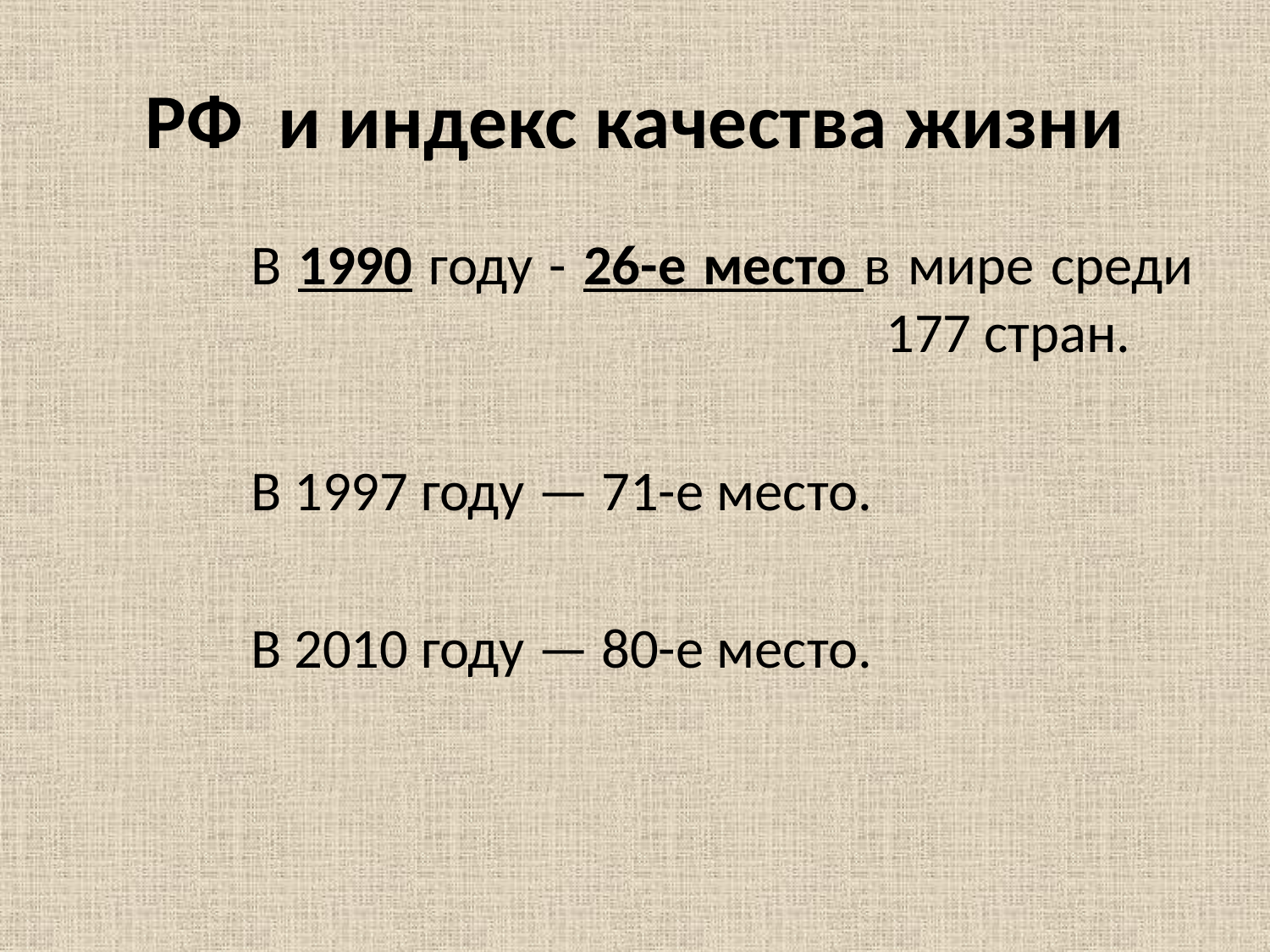

# РФ  и индекс качества жизни
		В 1990 году - 26-е место в мире среди 						177 стран.

		В 1997 году — 71-е место.

		В 2010 году — 80-е место.